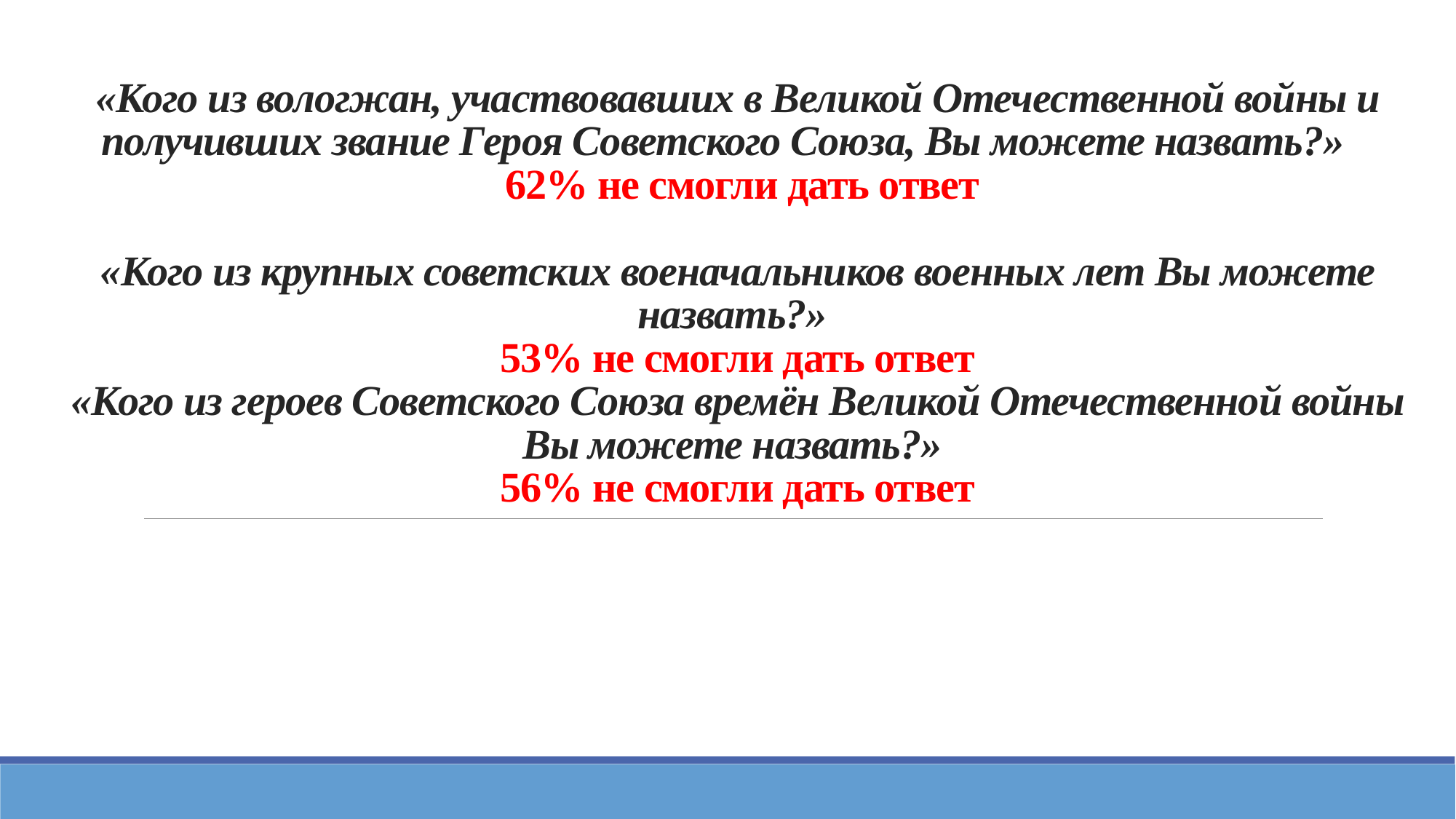

# «Кого из вологжан, участвовавших в Великой Отечественной войны и получивших звание Героя Советского Союза, Вы можете назвать?» 62% не смогли дать ответ «Кого из крупных советских военачальников военных лет Вы можете назвать?» 53% не смогли дать ответ «Кого из героев Советского Союза времён Великой Отечественной войны Вы можете назвать?» 56% не смогли дать ответ